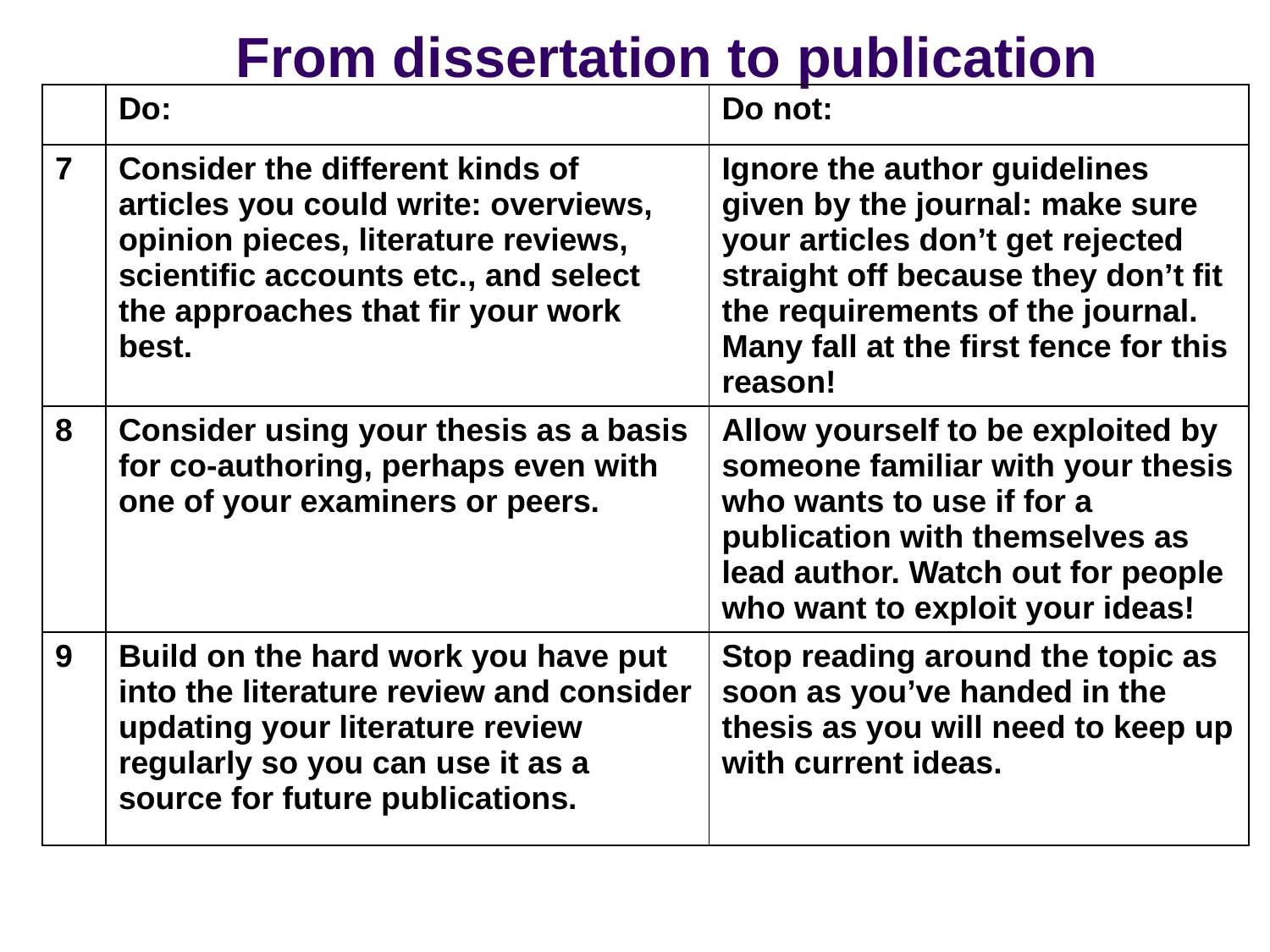

From dissertation to publication
|  | Do: | Do not: |
| --- | --- | --- |
| 7 | Consider the different kinds of articles you could write: overviews, opinion pieces, literature reviews, scientific accounts etc., and select the approaches that fir your work best. | Ignore the author guidelines given by the journal: make sure your articles don’t get rejected straight off because they don’t fit the requirements of the journal. Many fall at the first fence for this reason! |
| 8 | Consider using your thesis as a basis for co-authoring, perhaps even with one of your examiners or peers. | Allow yourself to be exploited by someone familiar with your thesis who wants to use if for a publication with themselves as lead author. Watch out for people who want to exploit your ideas! |
| 9 | Build on the hard work you have put into the literature review and consider updating your literature review regularly so you can use it as a source for future publications. | Stop reading around the topic as soon as you’ve handed in the thesis as you will need to keep up with current ideas. |